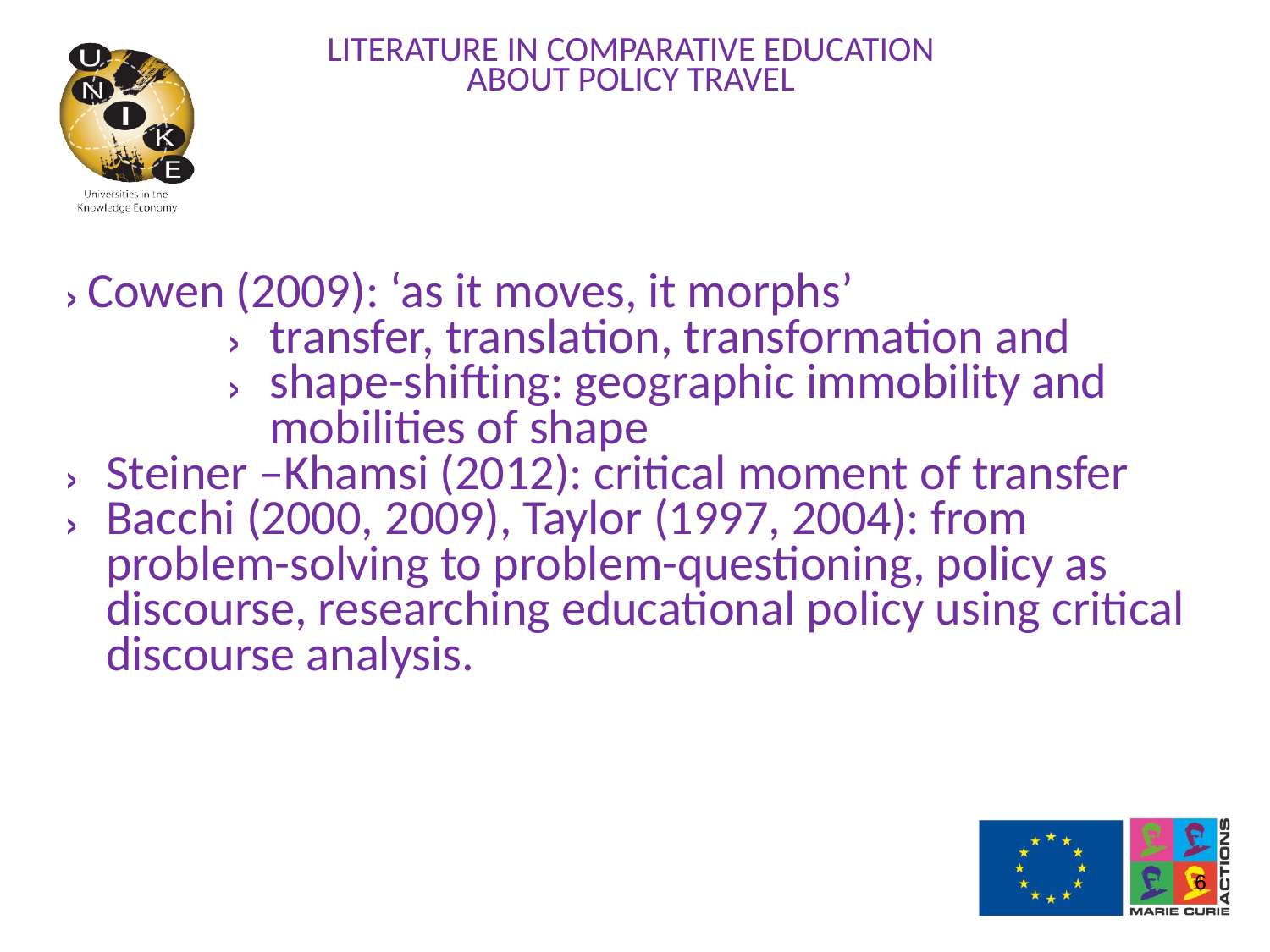

Literature in Comparative education
about Policy travel

Cowen (2009): ‘as it moves, it morphs’
transfer, translation, transformation and
shape-shifting: geographic immobility and mobilities of shape
Steiner –Khamsi (2012): critical moment of transfer
Bacchi (2000, 2009), Taylor (1997, 2004): from problem-solving to problem-questioning, policy as discourse, researching educational policy using critical discourse analysis.
6